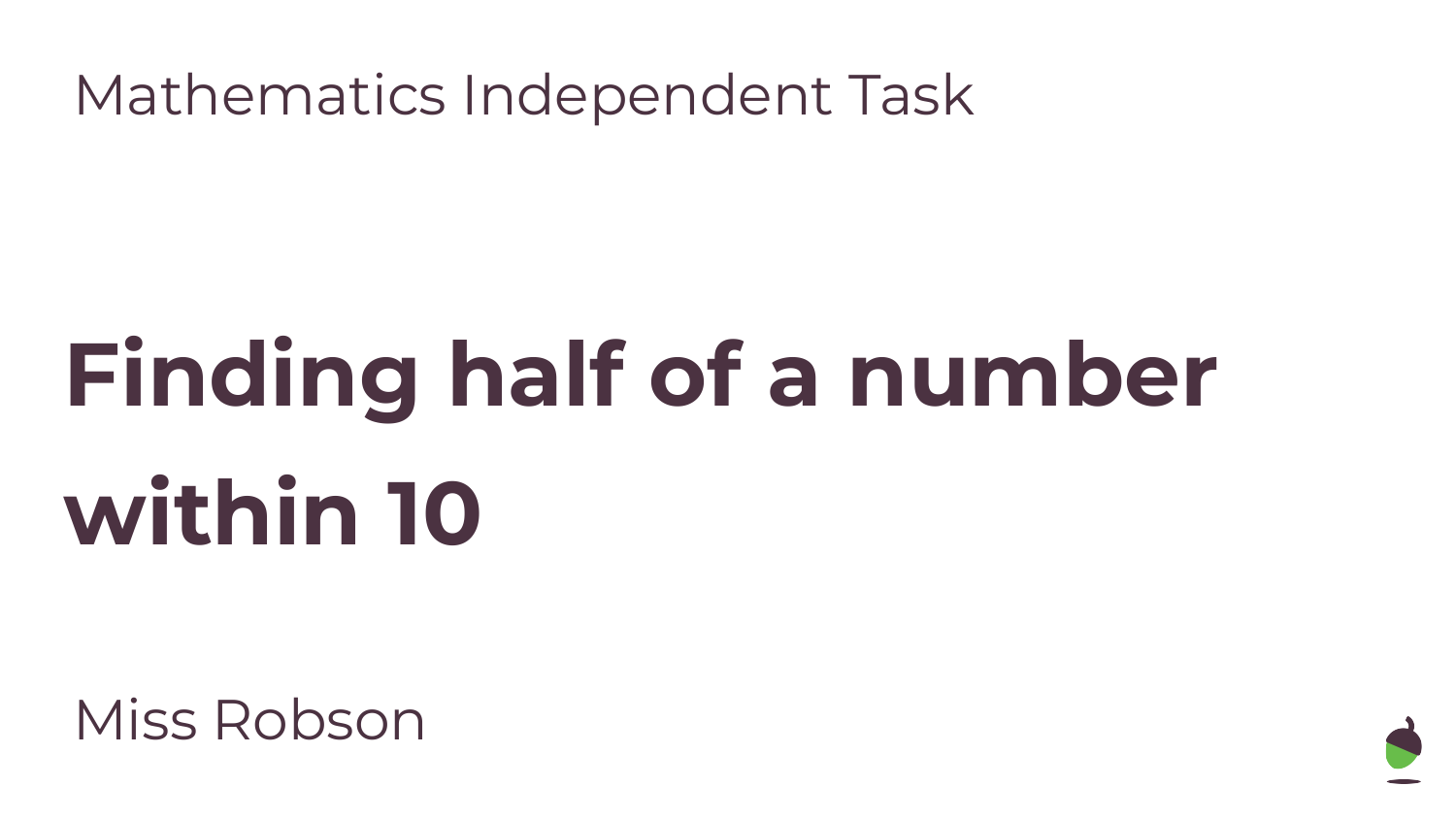

Mathematics Independent Task
# Finding half of a number within 10
Miss Robson